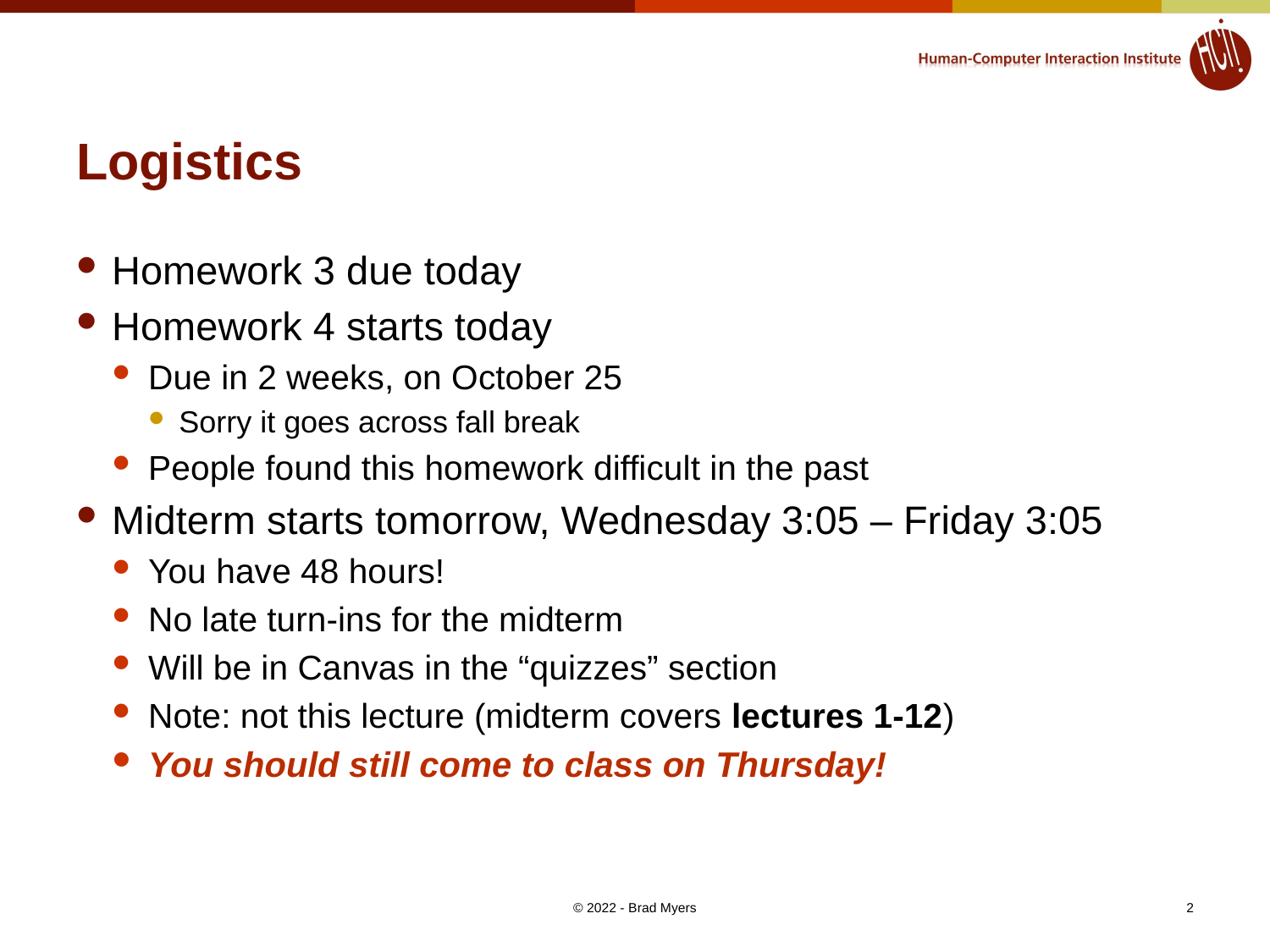

# Logistics
Homework 3 due today
Homework 4 starts today
Due in 2 weeks, on October 25
Sorry it goes across fall break
People found this homework difficult in the past
Midterm starts tomorrow, Wednesday 3:05 – Friday 3:05
You have 48 hours!
No late turn-ins for the midterm
Will be in Canvas in the “quizzes” section
Note: not this lecture (midterm covers lectures 1-12)
You should still come to class on Thursday!

2
© 2022 - Brad Myers